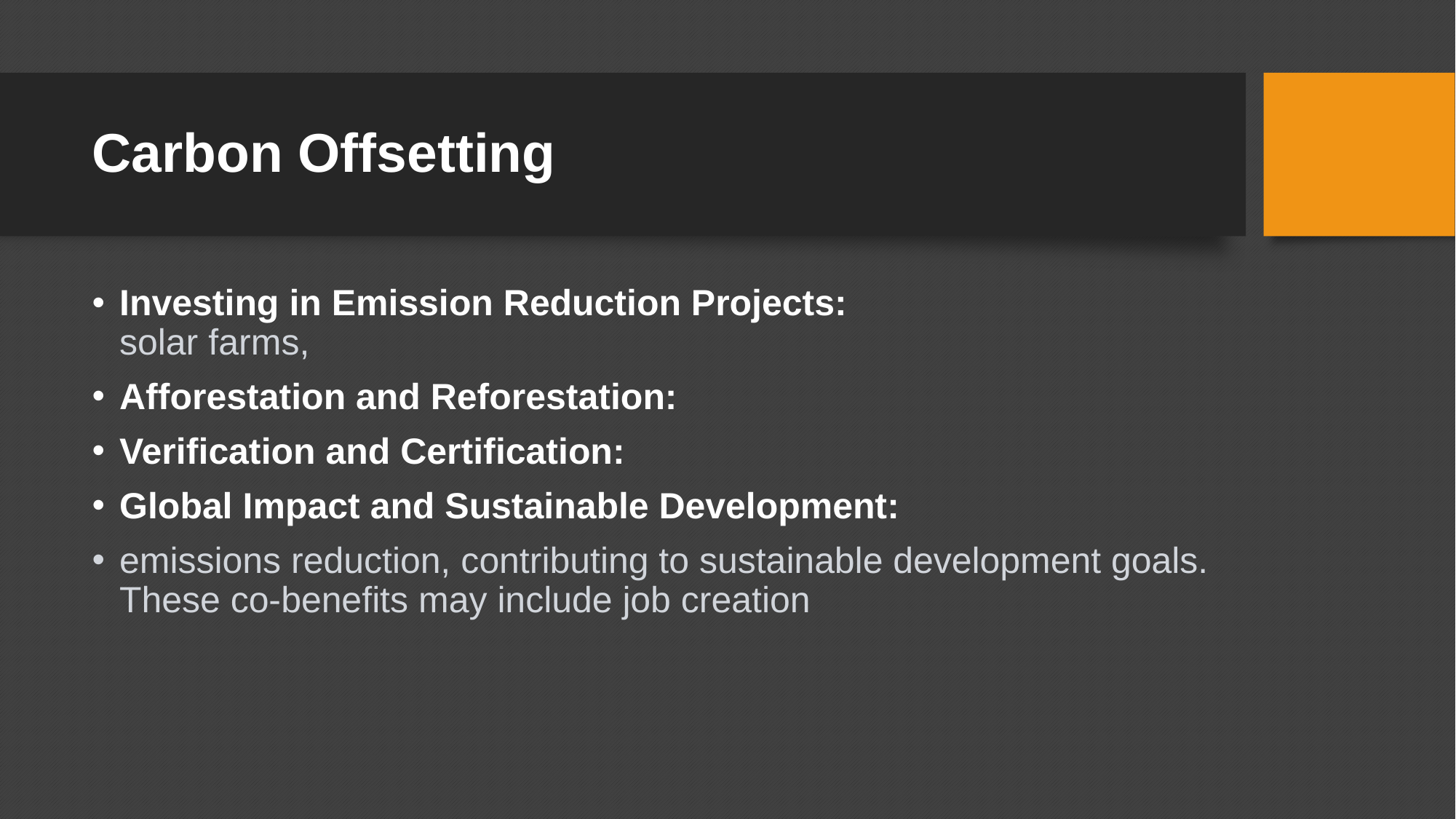

# Carbon Offsetting
Investing in Emission Reduction Projects:
solar farms,
Afforestation and Reforestation:
Verification and Certification:
Global Impact and Sustainable Development:
emissions reduction, contributing to sustainable development goals. These co-benefits may include job creation